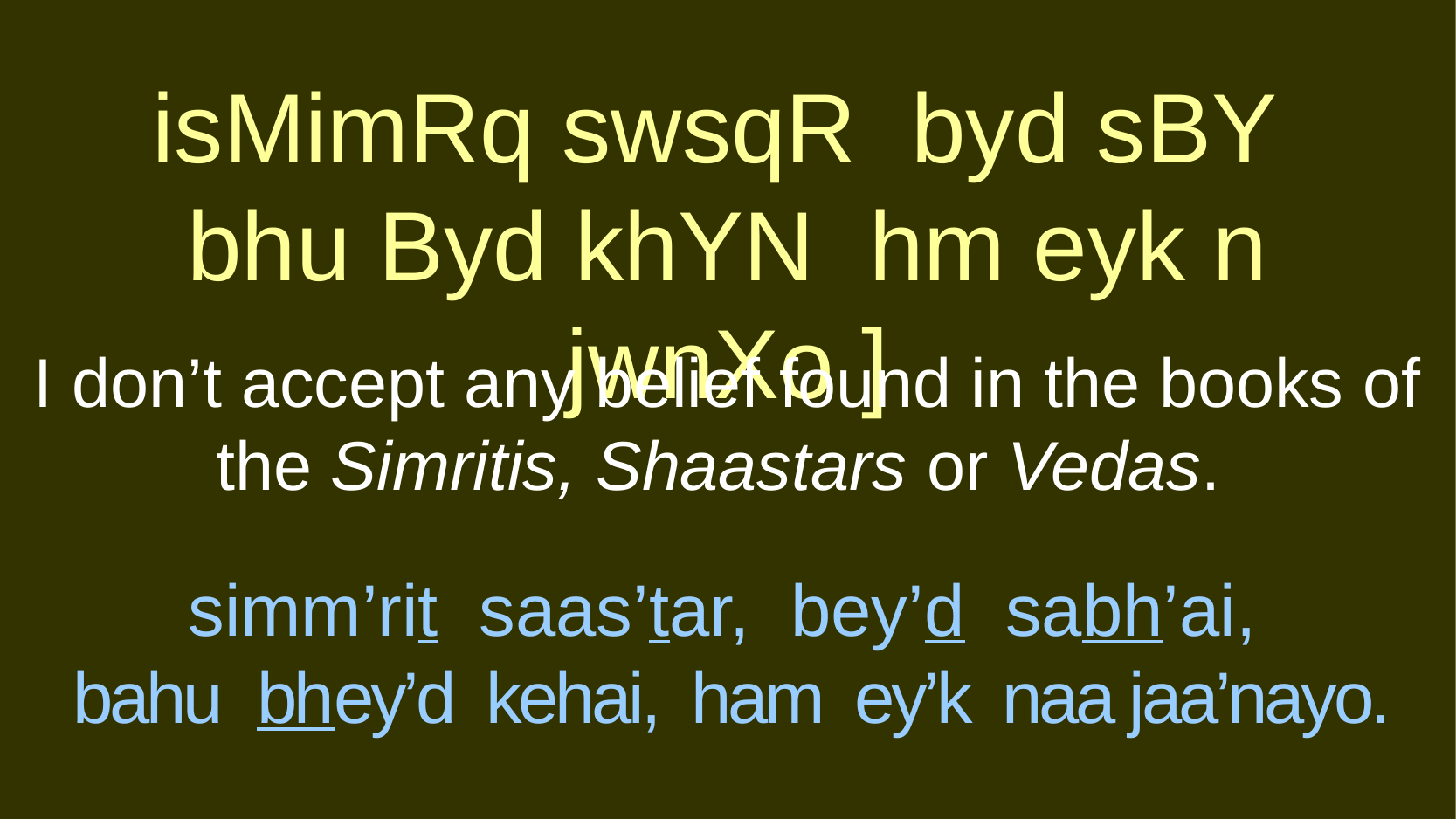

isMimRq swsqR  byd sBY
bhu Byd khYN  hm eyk n jwnXo ]
I don’t accept any belief found in the books of the Simritis, Shaastars or Vedas.
# simm’rit  saas’tar,  bey’d  sabh’ai, bahu  bhey’d  kehai,  ham  ey’k  naa jaa’nayo.